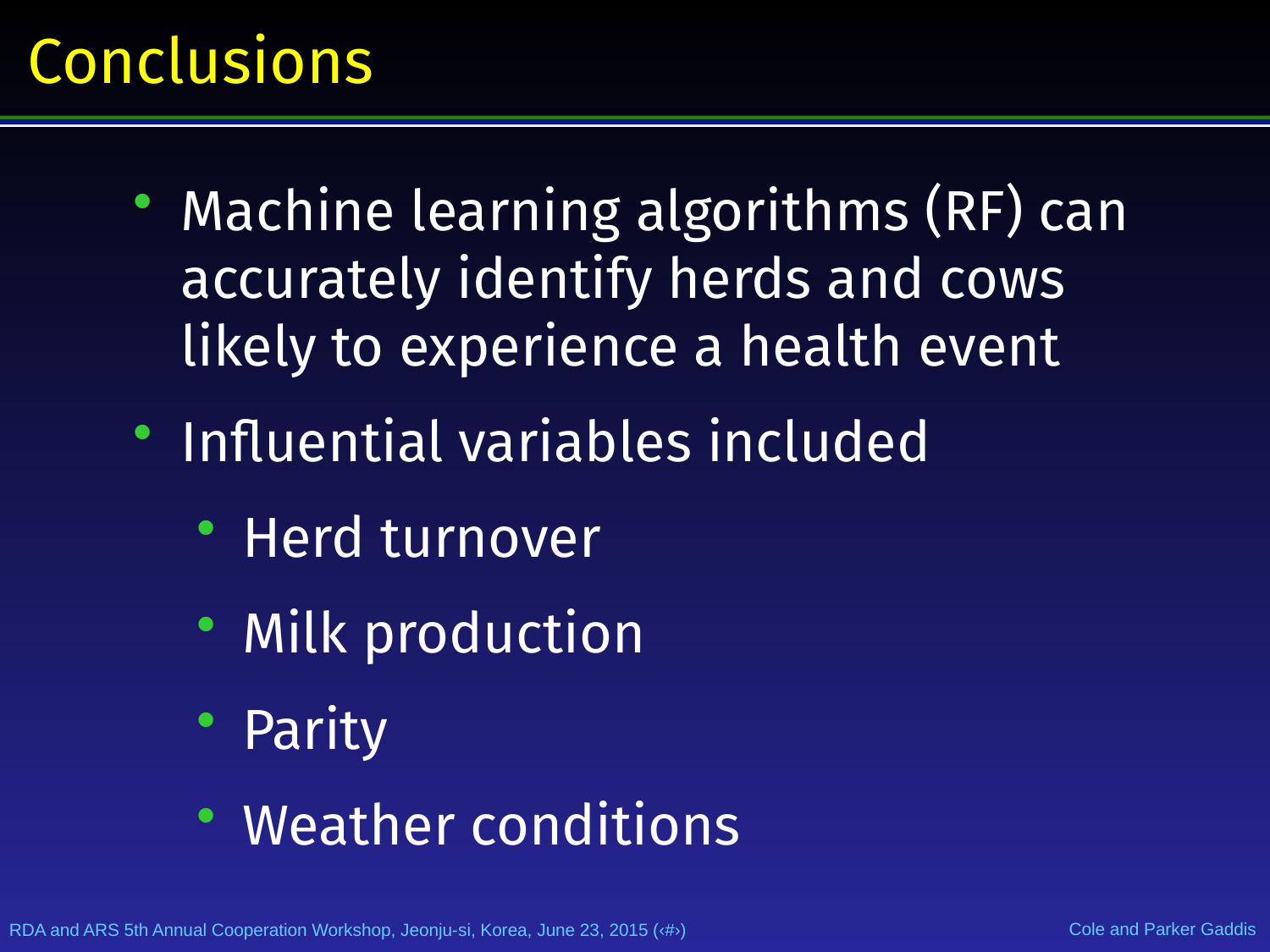

# Conclusions
Machine learning algorithms (RF) can accurately identify herds and cows likely to experience a health event
Influential variables included
Herd turnover
Milk production
Parity
Weather conditions